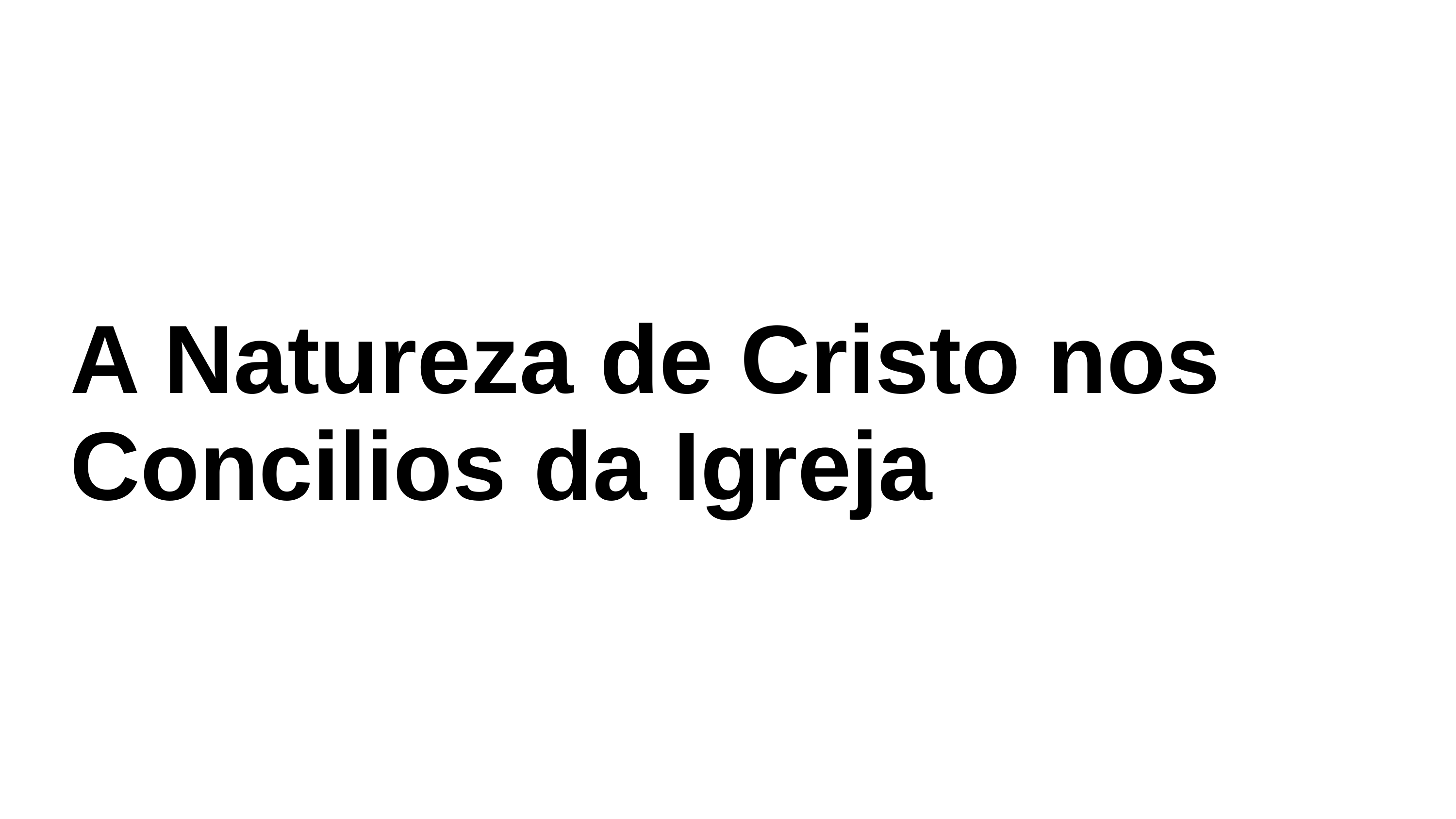

A Natureza de Cristo nos
Concilios da Igreja